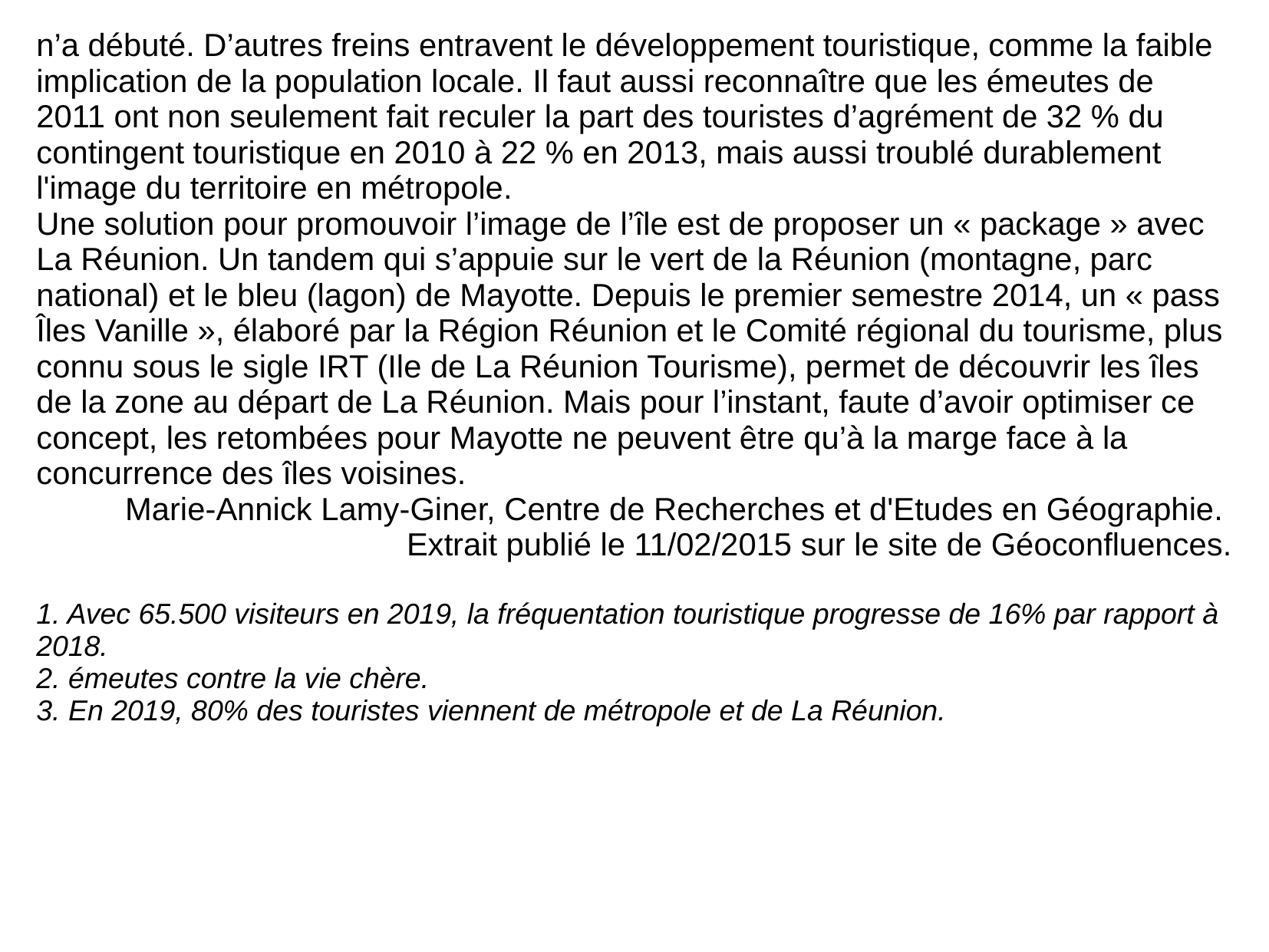

n’a débuté. D’autres freins entravent le développement touristique, comme la faible implication de la population locale. Il faut aussi reconnaître que les émeutes de 2011 ont non seulement fait reculer la part des touristes d’agrément de 32 % du contingent touristique en 2010 à 22 % en 2013, mais aussi troublé durablement l'image du territoire en métropole.
Une solution pour promouvoir l’image de l’île est de proposer un « package » avec La Réunion. Un tandem qui s’appuie sur le vert de la Réunion (montagne, parc national) et le bleu (lagon) de Mayotte. Depuis le premier semestre 2014, un « pass Îles Vanille », élaboré par la Région Réunion et le Comité régional du tourisme, plus connu sous le sigle IRT (Ile de La Réunion Tourisme), permet de découvrir les îles de la zone au départ de La Réunion. Mais pour l’instant, faute d’avoir optimiser ce concept, les retombées pour Mayotte ne peuvent être qu’à la marge face à la concurrence des îles voisines.
Marie-Annick Lamy-Giner, Centre de Recherches et d'Etudes en Géographie.
Extrait publié le 11/02/2015 sur le site de Géoconfluences.

1. Avec 65.500 visiteurs en 2019, la fréquentation touristique progresse de 16% par rapport à 2018.
2. émeutes contre la vie chère.
3. En 2019, 80% des touristes viennent de métropole et de La Réunion.